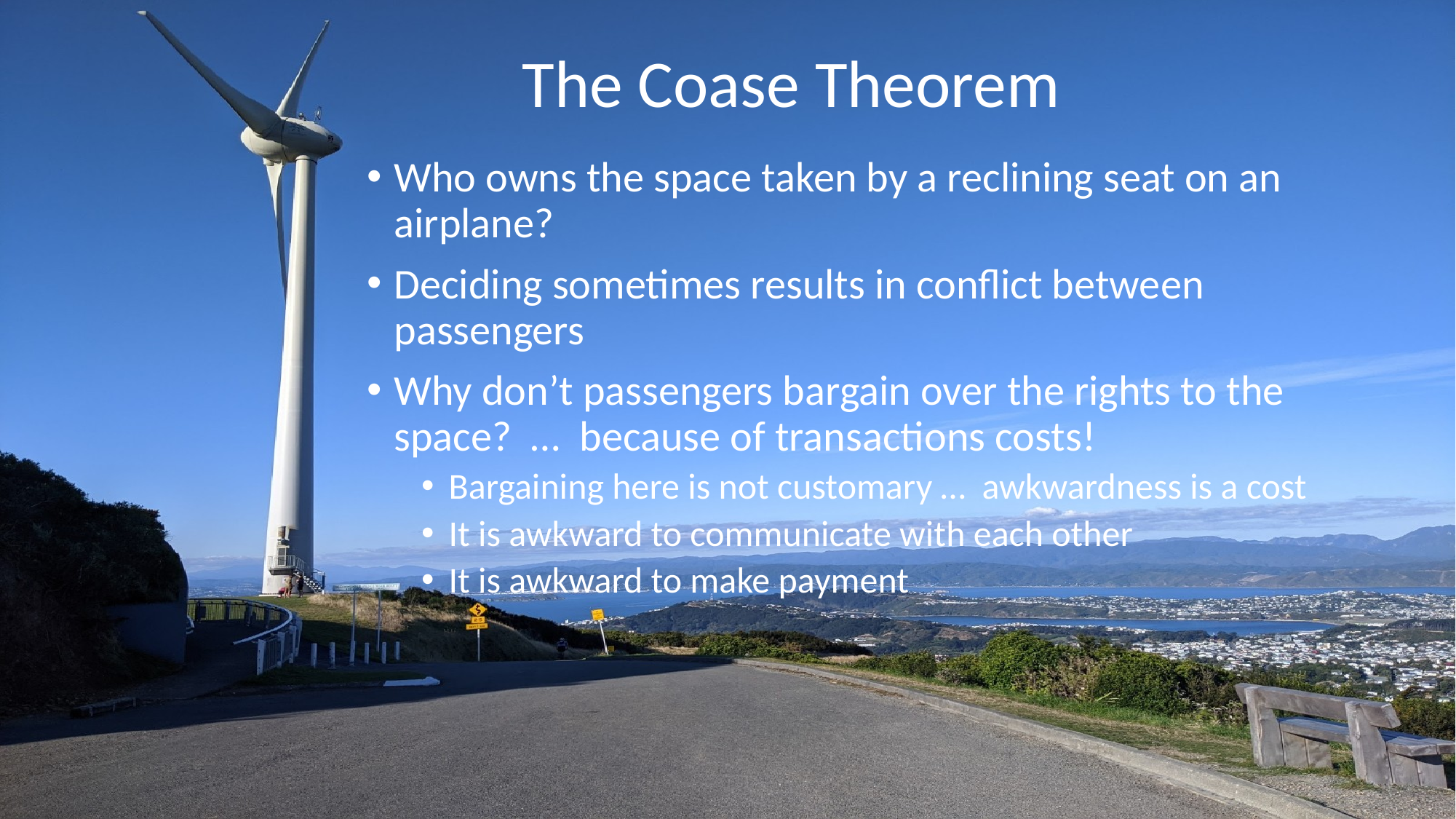

# The Coase Theorem
Who owns the space taken by a reclining seat on an airplane?
Deciding sometimes results in conflict between passengers
Why don’t passengers bargain over the rights to the space?  …  because of transactions costs!
Bargaining here is not customary …  awkwardness is a cost
It is awkward to communicate with each other
It is awkward to make payment